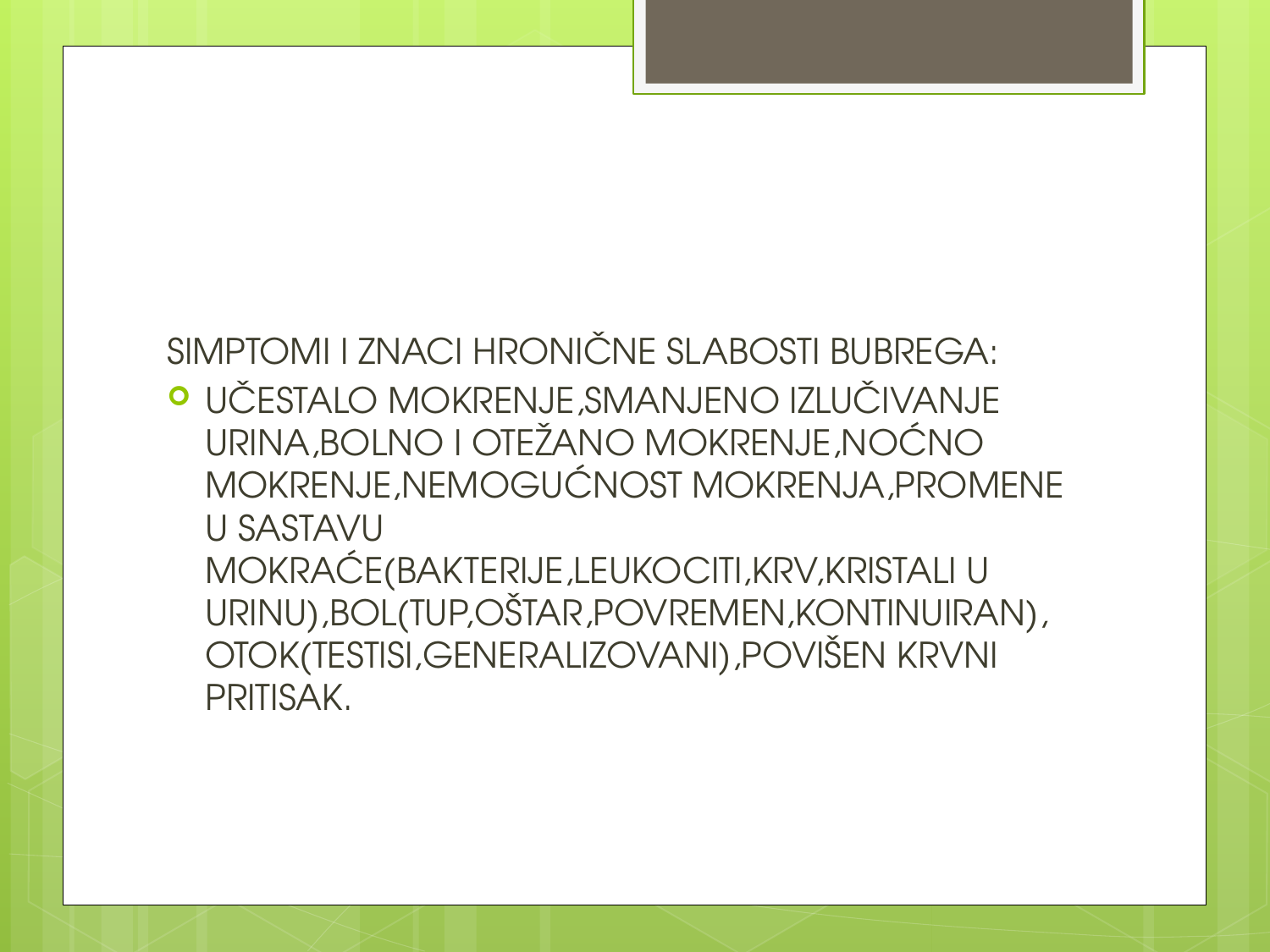

#
SIMPTOMI I ZNACI HRONIČNE SLABOSTI BUBREGA:
UČESTALO MOKRENJE,SMANJENO IZLUČIVANJE URINA,BOLNO I OTEŽANO MOKRENJE,NOĆNO MOKRENJE,NEMOGUĆNOST MOKRENJA,PROMENE U SASTAVU MOKRAĆE(BAKTERIJE,LEUKOCITI,KRV,KRISTALI U URINU),BOL(TUP,OŠTAR,POVREMEN,KONTINUIRAN),OTOK(TESTISI,GENERALIZOVANI),POVIŠEN KRVNI PRITISAK.